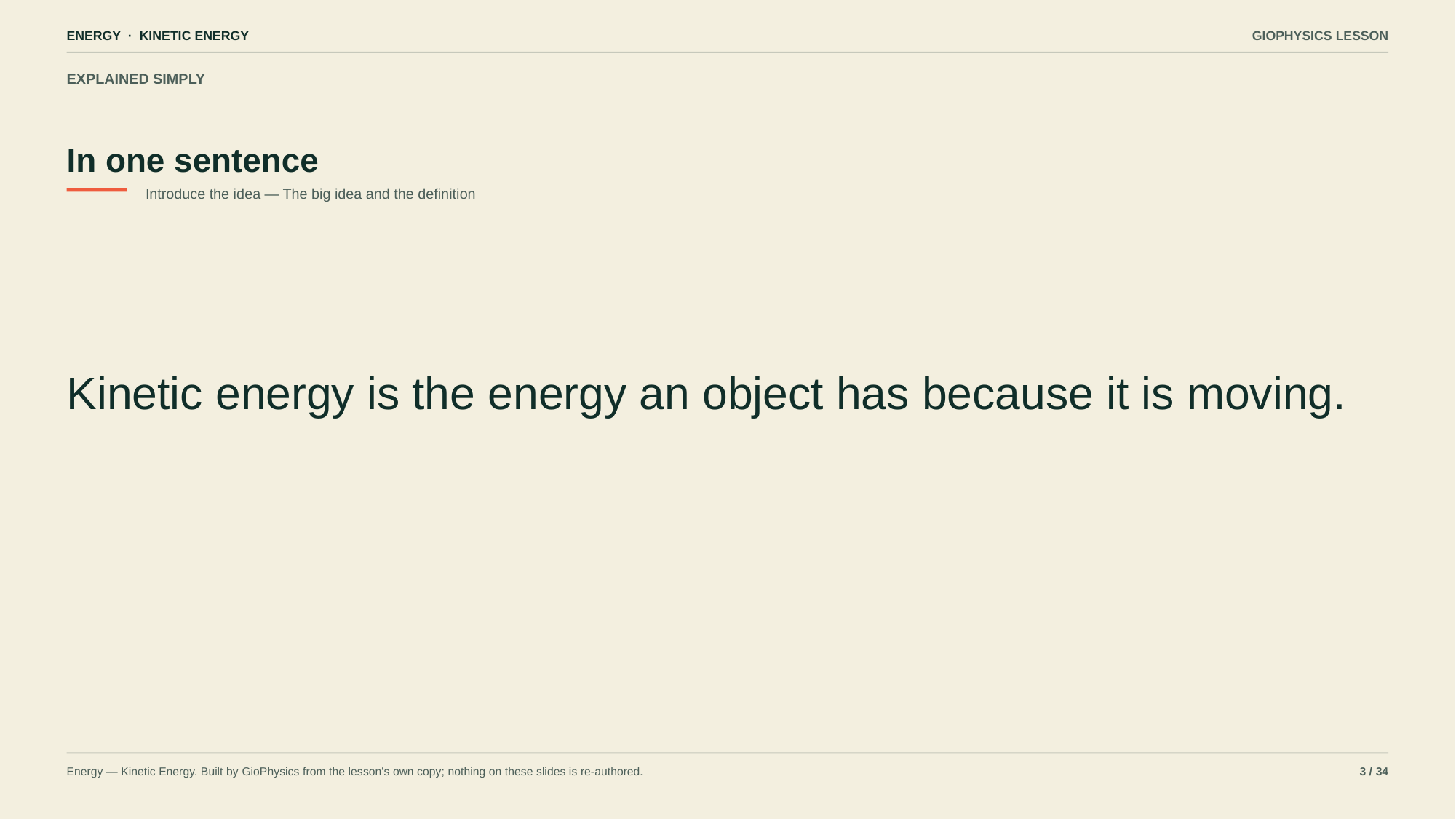

ENERGY  ·  KINETIC ENERGY
GIOPHYSICS LESSON

EXPLAINED SIMPLY
In one sentence
Introduce the idea — The big idea and the definition

Kinetic energy is the energy an object has because it is moving.

Energy — Kinetic Energy. Built by GioPhysics from the lesson's own copy; nothing on these slides is re-authored.
3 / 34